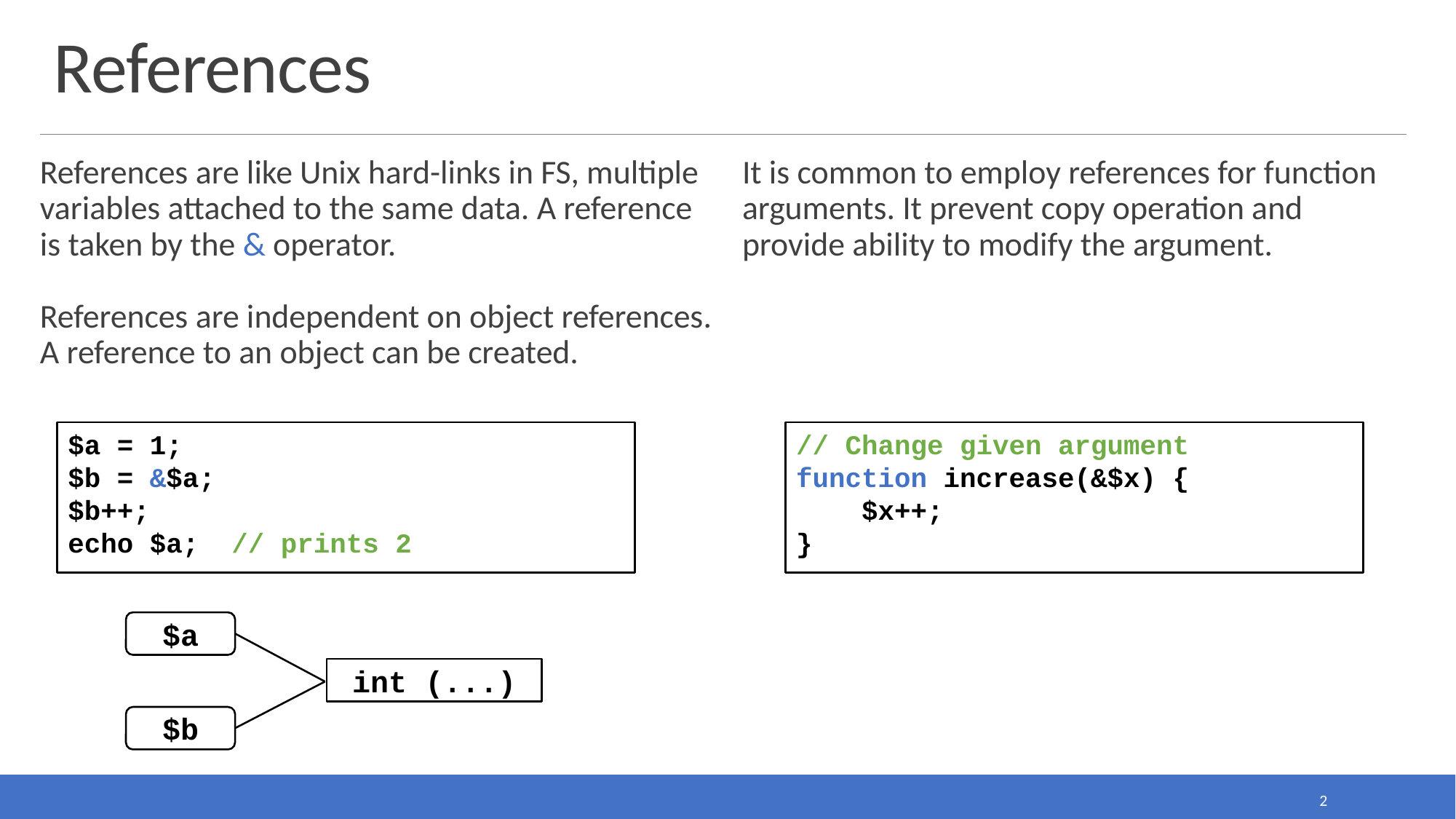

# References
References are like Unix hard-links in FS, multiple variables attached to the same data. A reference is taken by the & operator.
References are independent on object references.
A reference to an object can be created.

It is common to employ references for function arguments. It prevent copy operation and provide ability to modify the argument.
$a = 1;
$b = &$a;
$b++;
echo $a;  // prints 2
// Change given argument
function increase(&$x) {
    $x++;
}
$a
int (...)
$b
2